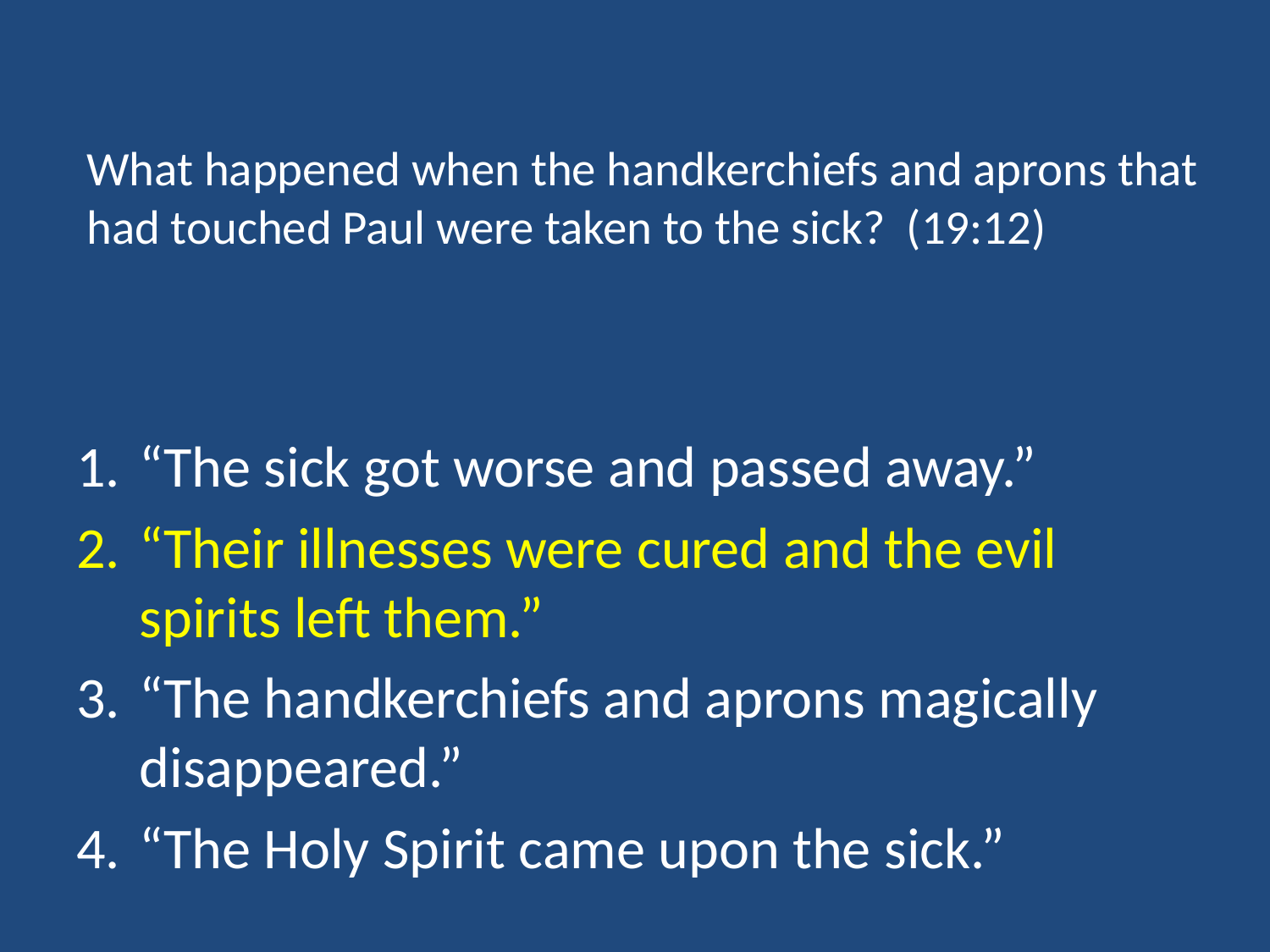

# What happened when the handkerchiefs and aprons that had touched Paul were taken to the sick?  (19:12)
“The sick got worse and passed away.”
“Their illnesses were cured and the evil spirits left them.”
“The handkerchiefs and aprons magically disappeared.”
“The Holy Spirit came upon the sick.”